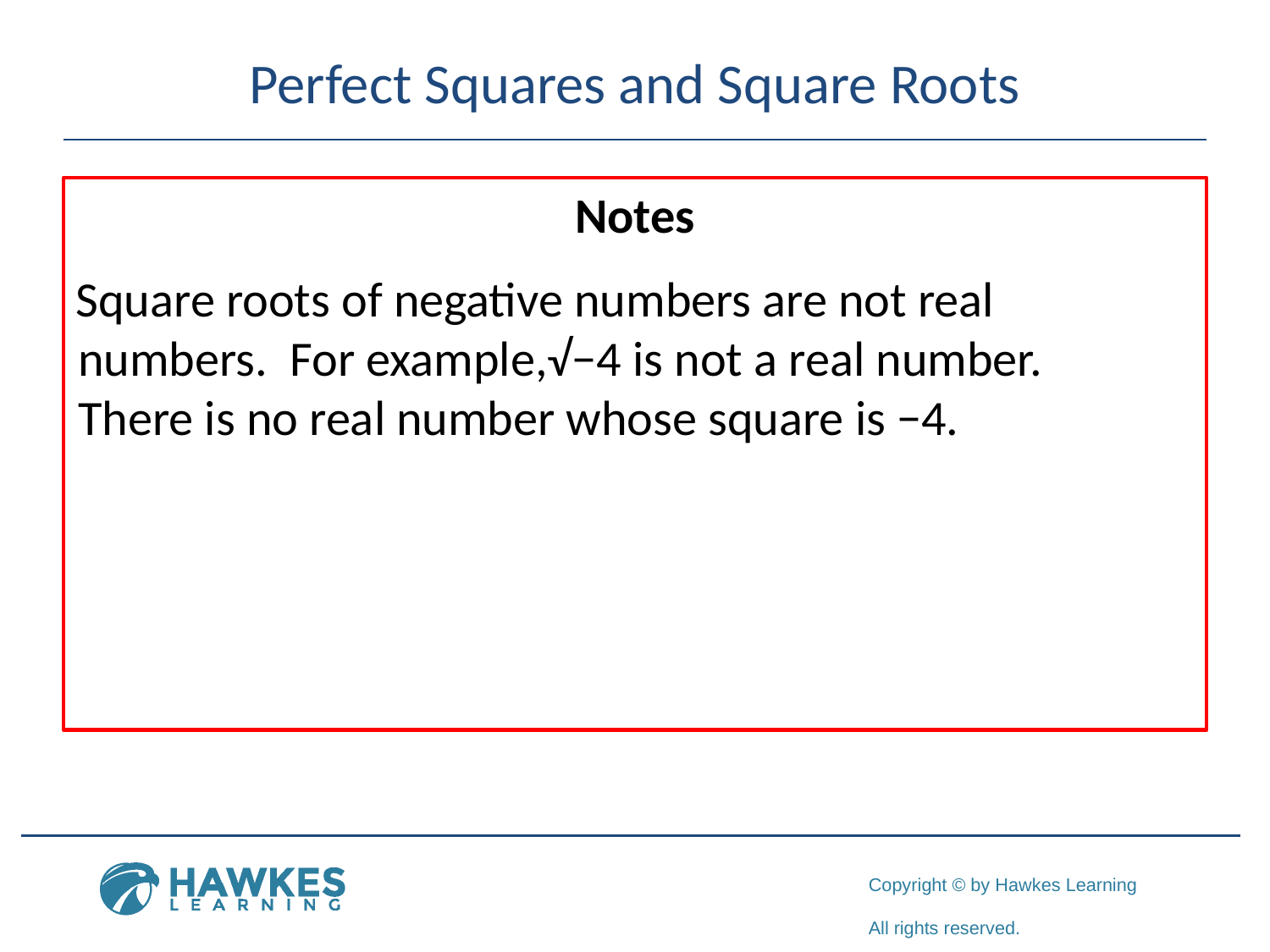

# Perfect Squares and Square Roots
Notes
Square roots of negative numbers are not real numbers.  For example,√−4 is not a real number.
There is no real number whose square is −4.